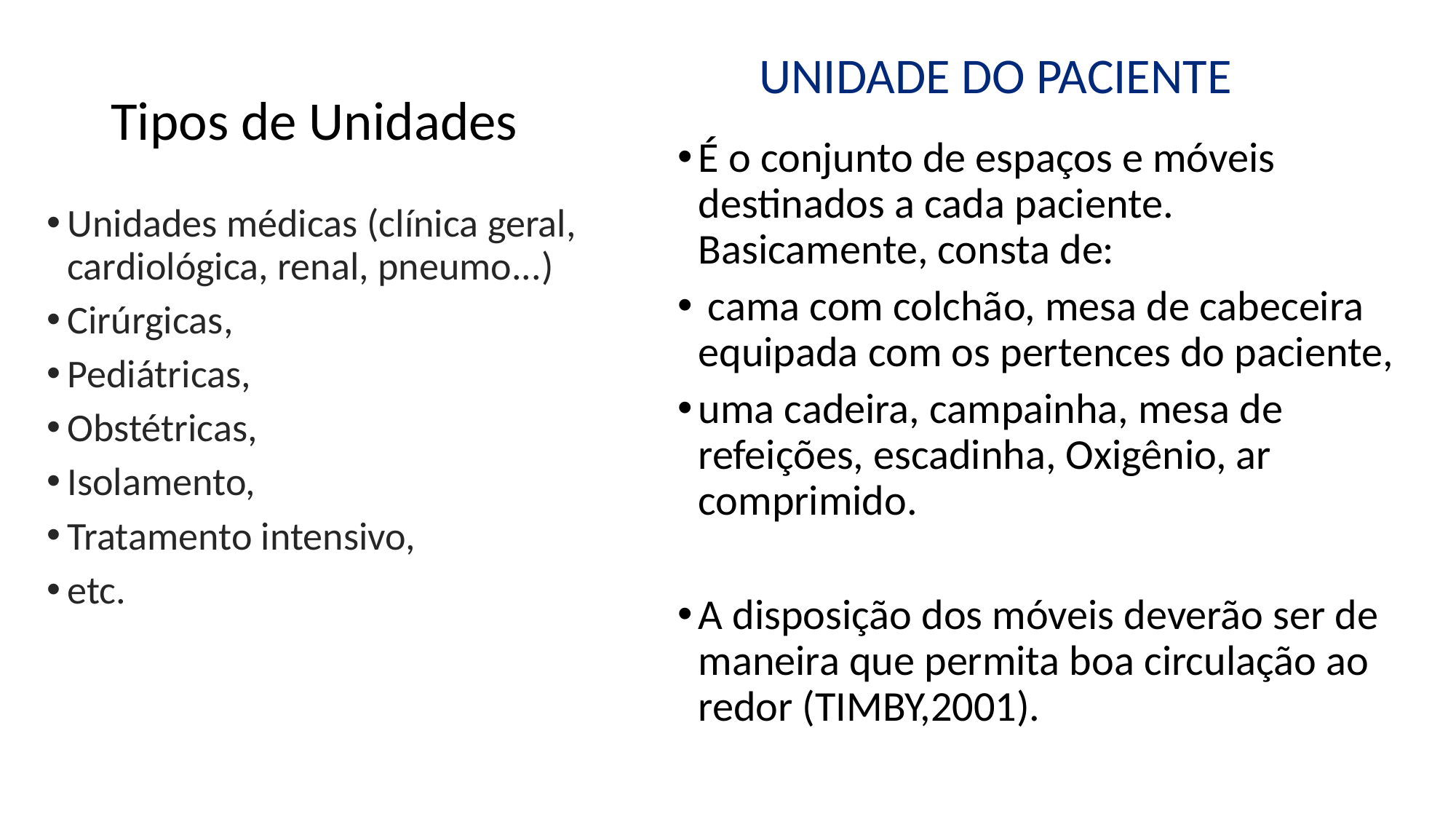

UNIDADE DO PACIENTE
# Tipos de Unidades
É o conjunto de espaços e móveis destinados a cada paciente. Basicamente, consta de:
 cama com colchão, mesa de cabeceira equipada com os pertences do paciente,
uma cadeira, campainha, mesa de refeições, escadinha, Oxigênio, ar comprimido.

A disposição dos móveis deverão ser de maneira que permita boa circulação ao redor (TIMBY,2001).

Unidades médicas (clínica geral, cardiológica, renal, pneumo...)
Cirúrgicas,
Pediátricas,
Obstétricas,
Isolamento,
Tratamento intensivo,
etc.